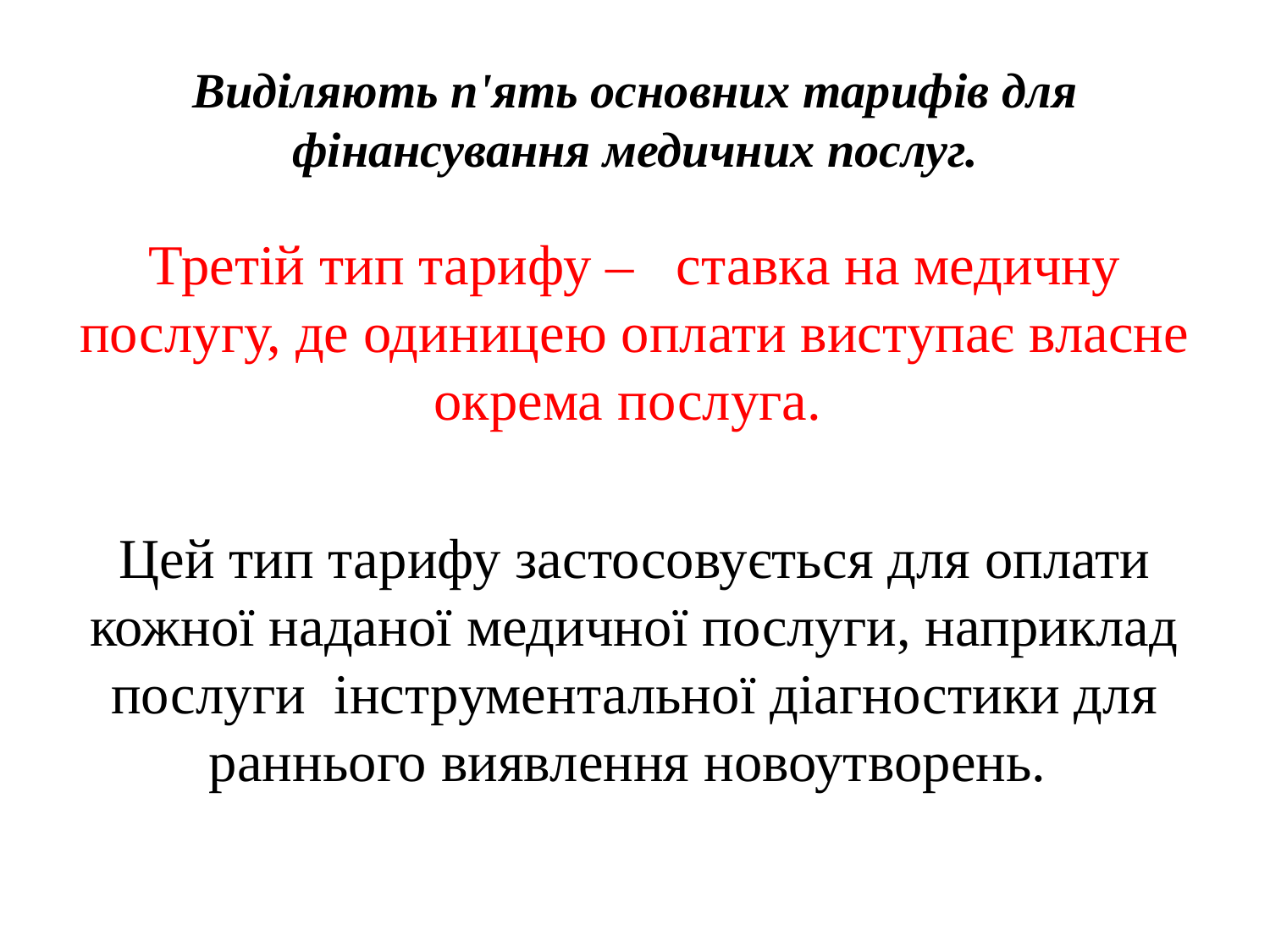

# Виділяють п'ять основних тарифів для фінансування медичних послуг.
Третій тип тарифу –   ставка на медичну послугу, де одиницею оплати виступає власне окрема послуга.

Цей тип тарифу застосовується для оплати кожної наданої медичної послуги, наприклад послуги  інструментальної діагностики для раннього виявлення новоутворень.